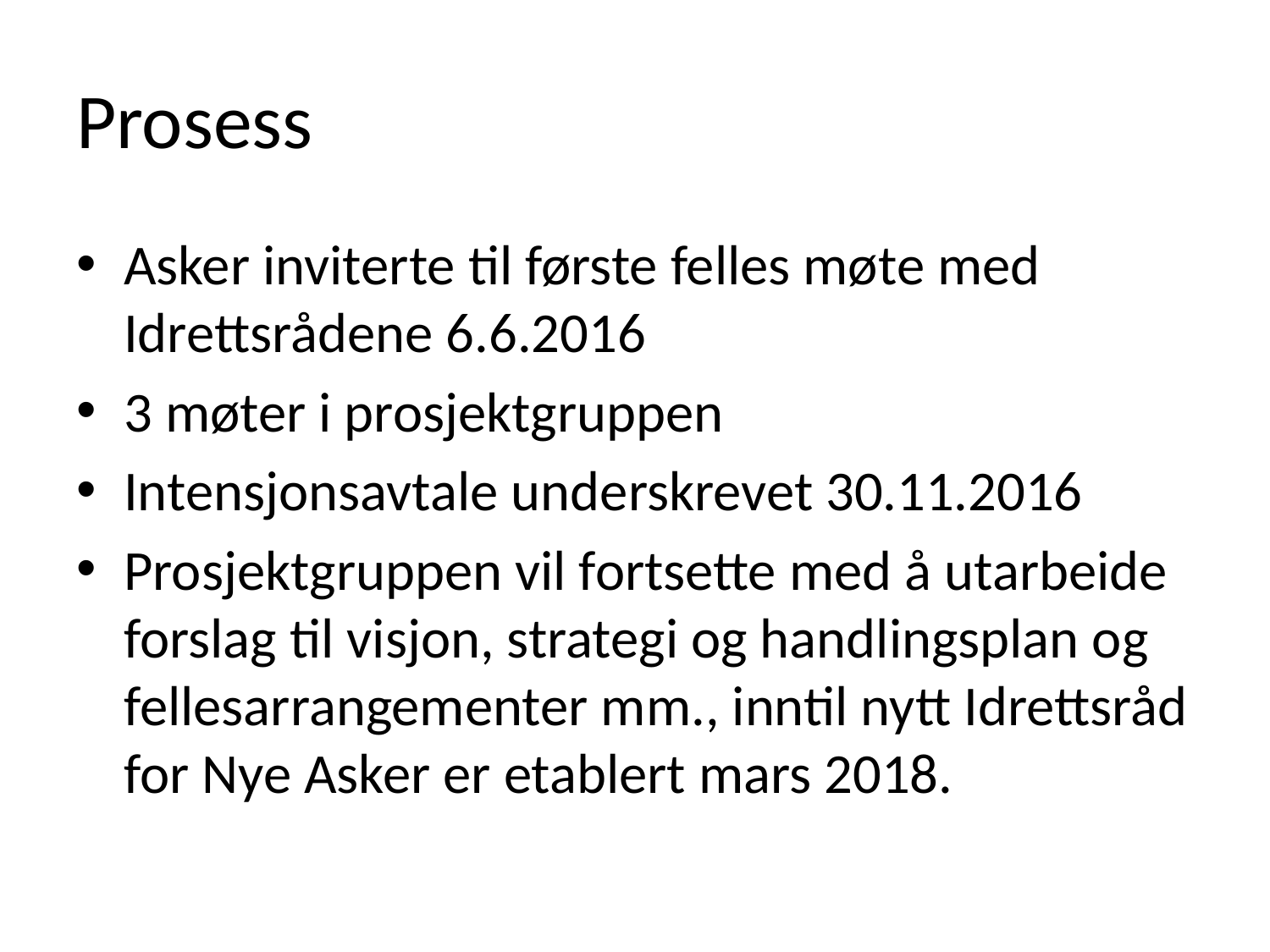

# Prosess
Asker inviterte til første felles møte med Idrettsrådene 6.6.2016
3 møter i prosjektgruppen
Intensjonsavtale underskrevet 30.11.2016
Prosjektgruppen vil fortsette med å utarbeide forslag til visjon, strategi og handlingsplan og fellesarrangementer mm., inntil nytt Idrettsråd for Nye Asker er etablert mars 2018.